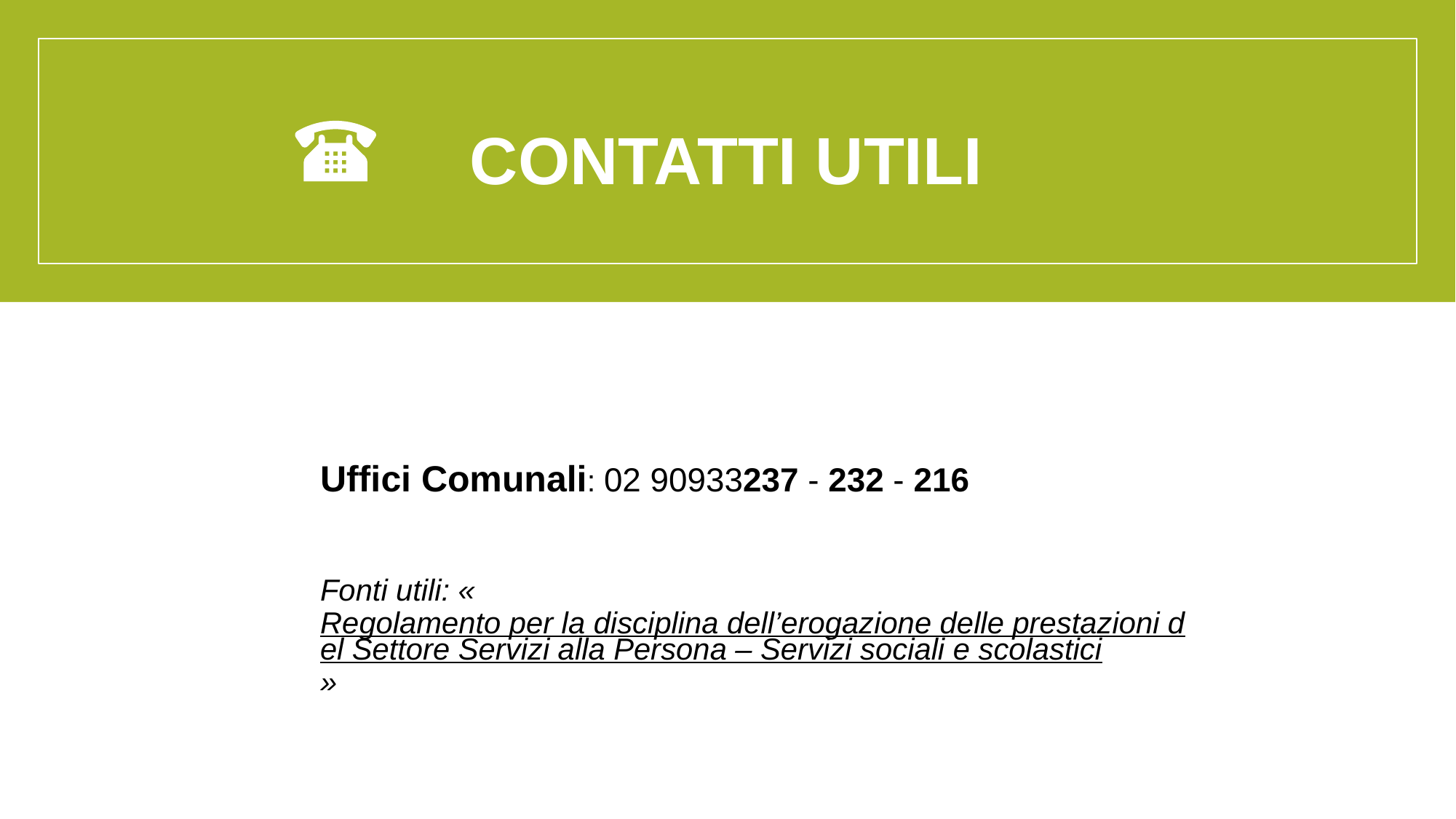

# CONTATTI UTILI

Uffici Comunali: 02 90933237 - 232 - 216

Fonti utili: «Regolamento per la disciplina dell’erogazione delle prestazioni del Settore Servizi alla Persona – Servizi sociali e scolastici»